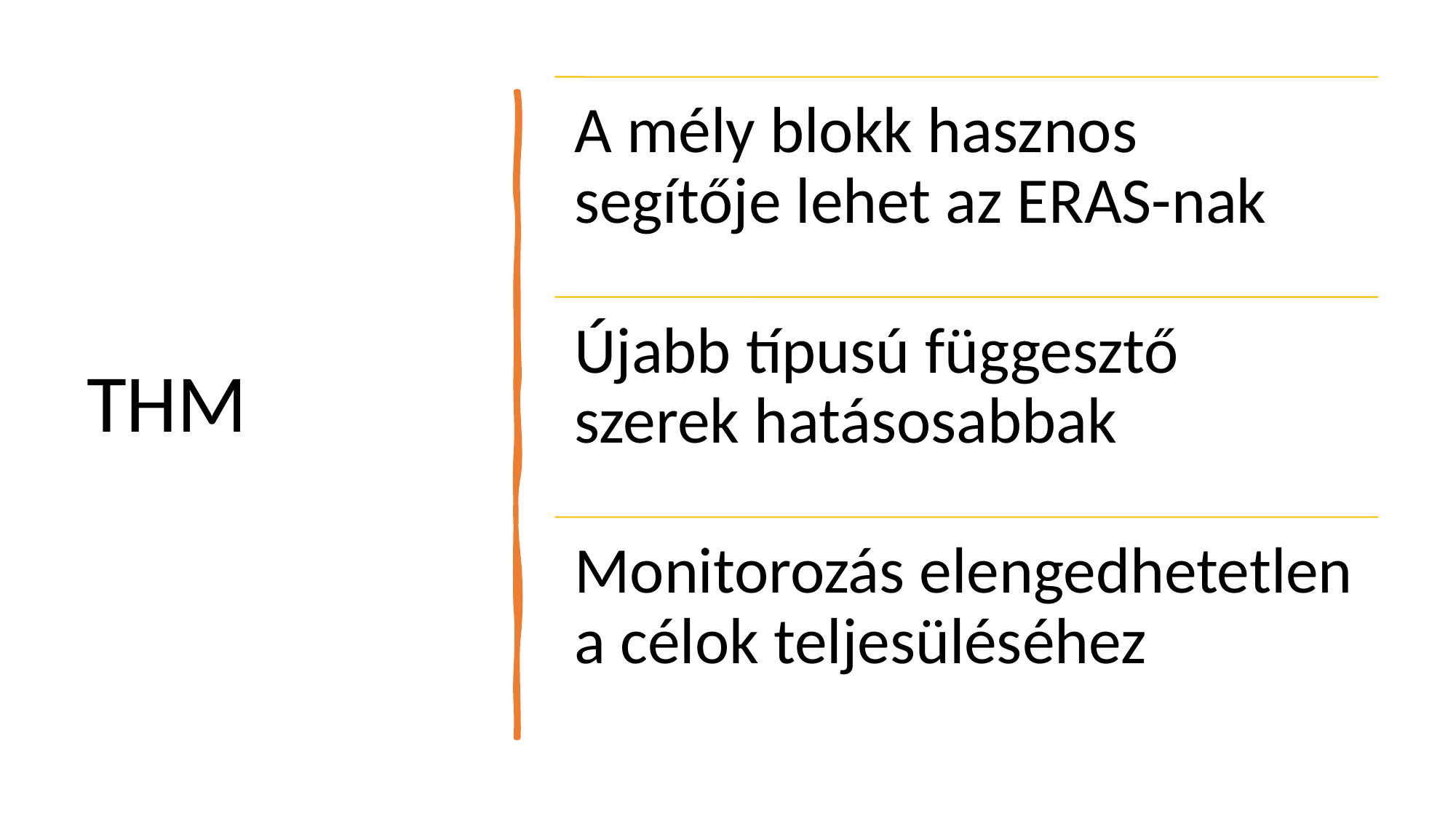

A mély blokk hasznos segítője lehet az ERAS-nak
Újabb típusú függesztő szerek hatásosabbak
Monitorozás elengedhetetlen a célok teljesüléséhez
# THM